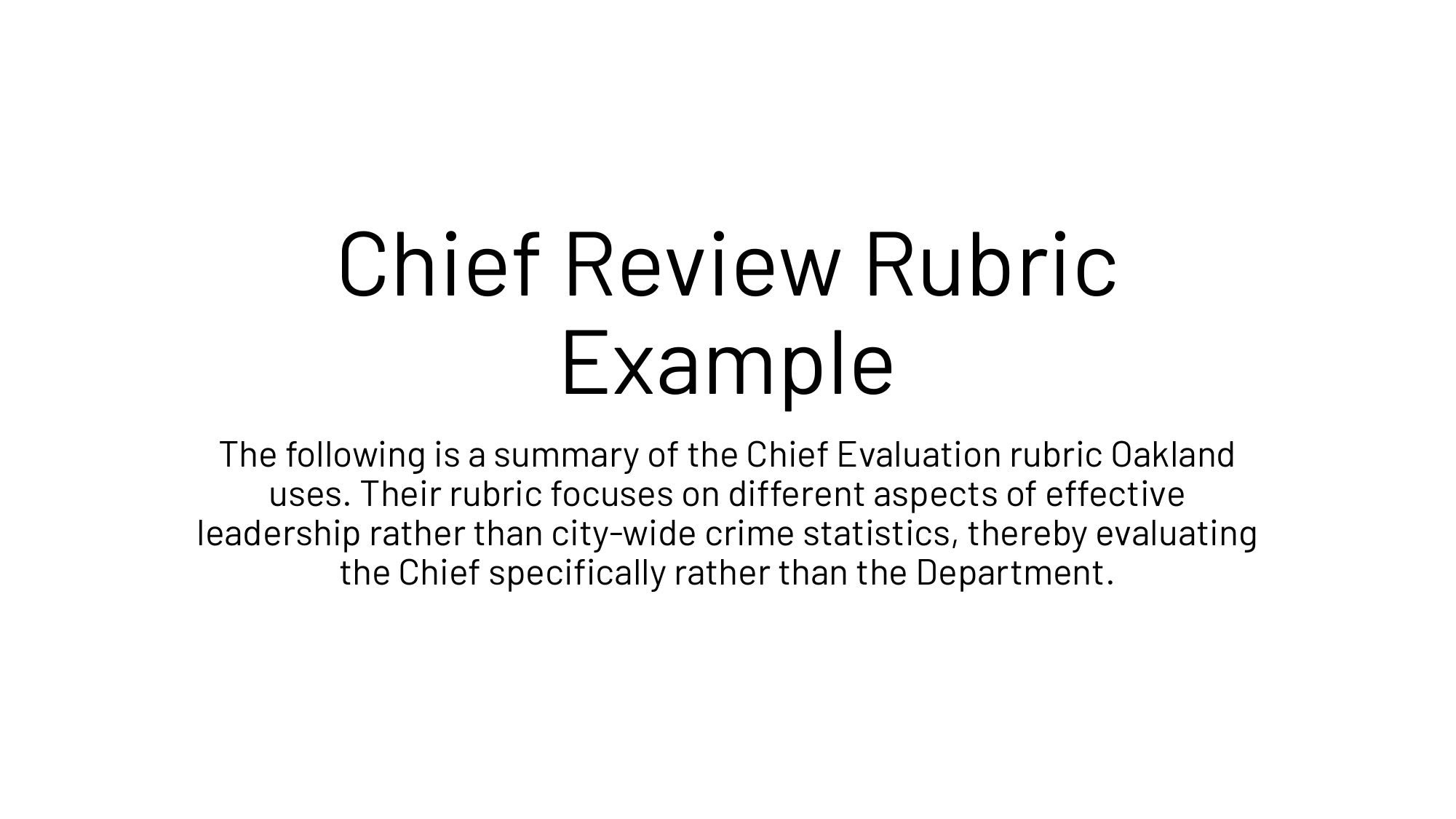

# Chief Review Rubric Example
The following is a summary of the Chief Evaluation rubric Oakland uses. Their rubric focuses on different aspects of effective leadership rather than city-wide crime statistics, thereby evaluating the Chief specifically rather than the Department.